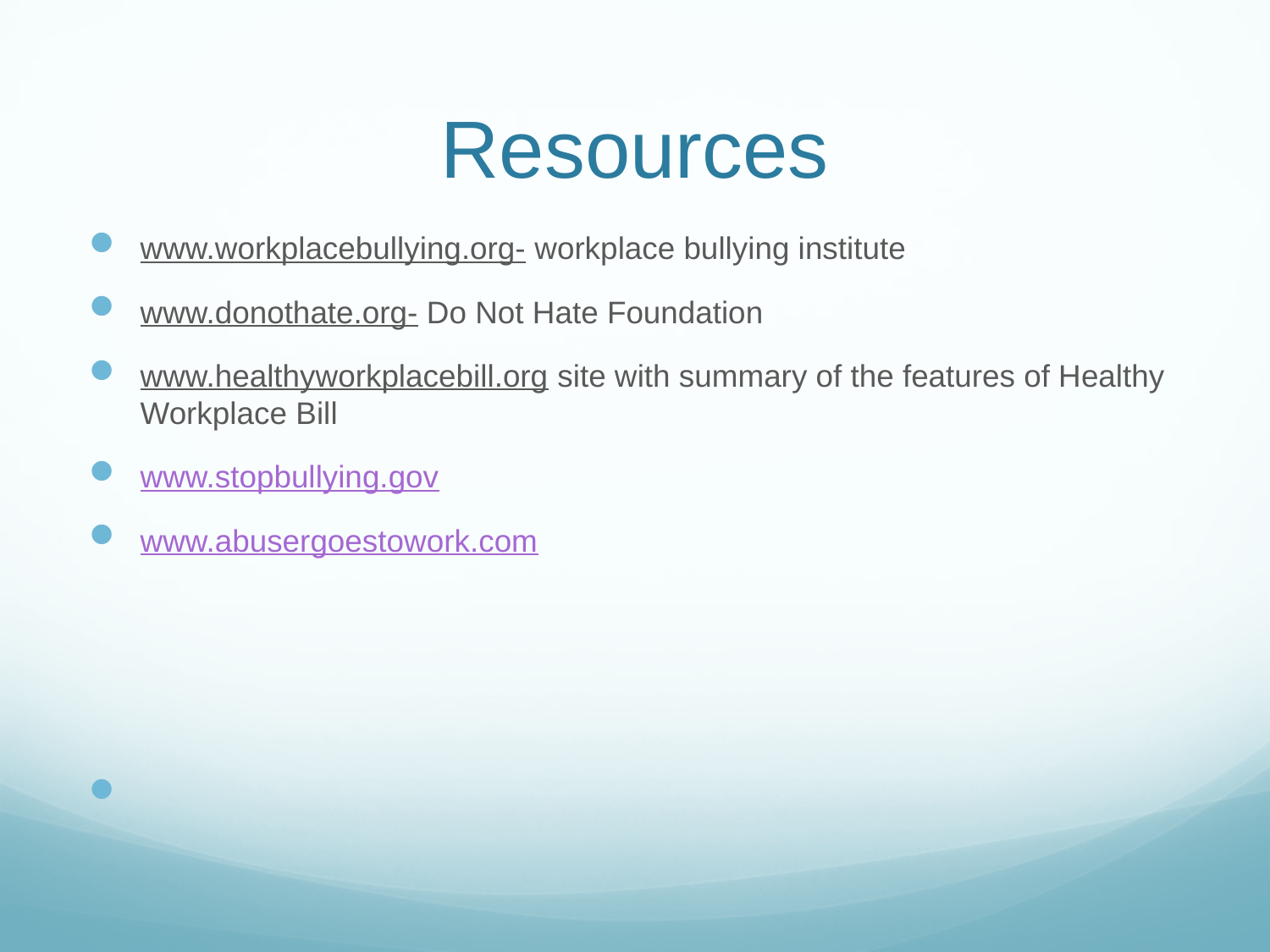

# Resources
www.workplacebullying.org- workplace bullying institute
www.donothate.org- Do Not Hate Foundation
www.healthyworkplacebill.org site with summary of the features of Healthy Workplace Bill
www.stopbullying.gov
www.abusergoestowork.com